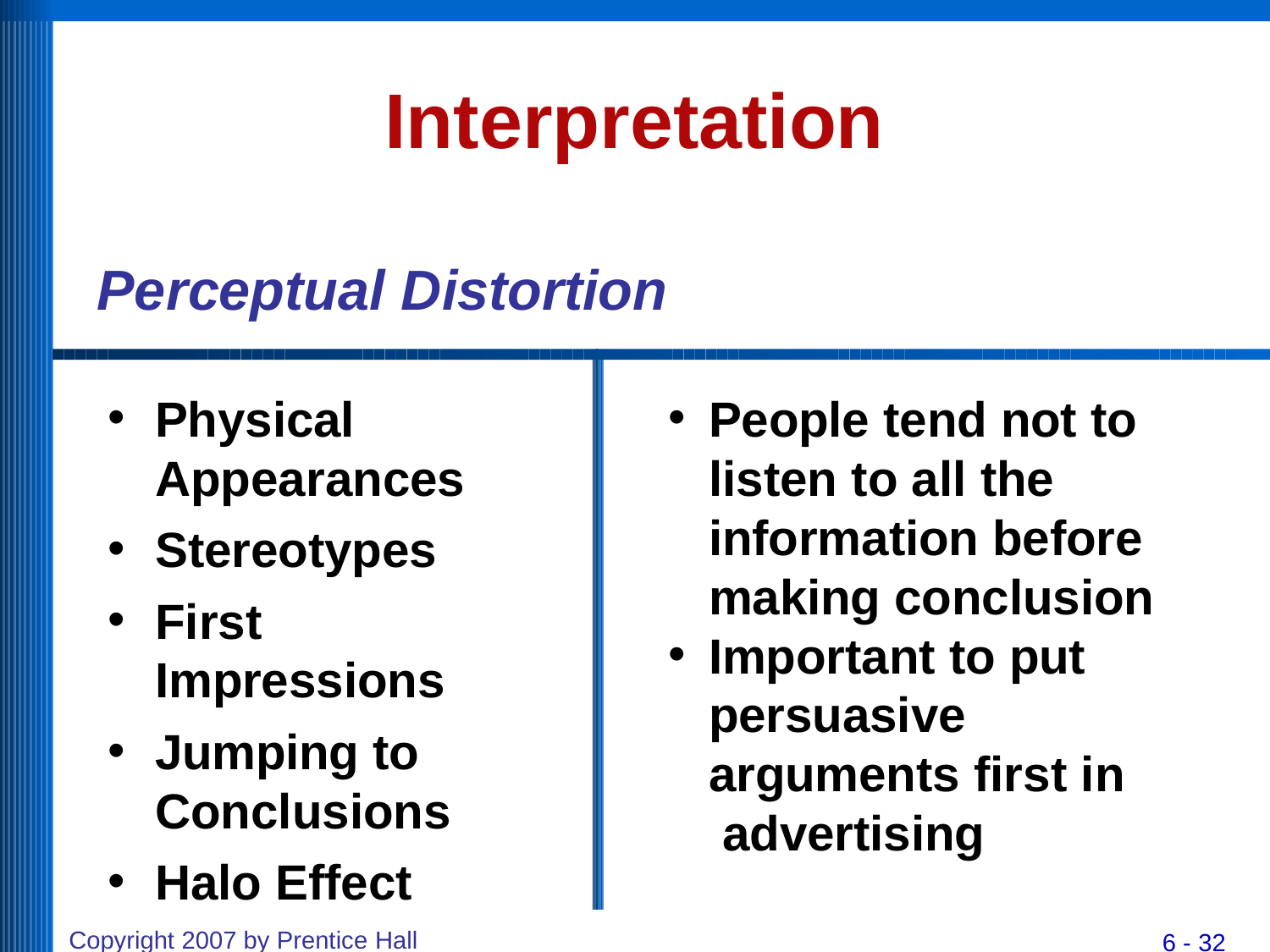

# Interpretation
Perceptual Distortion
Physical  Appearances
Stereotypes
First
Impressions
Jumping to  Conclusions
Halo Effect
People tend not to  listen to all the  information before  making conclusion
Important to put  persuasive  arguments first in  advertising
Copyright 2007 by Prentice Hall
6 - 32